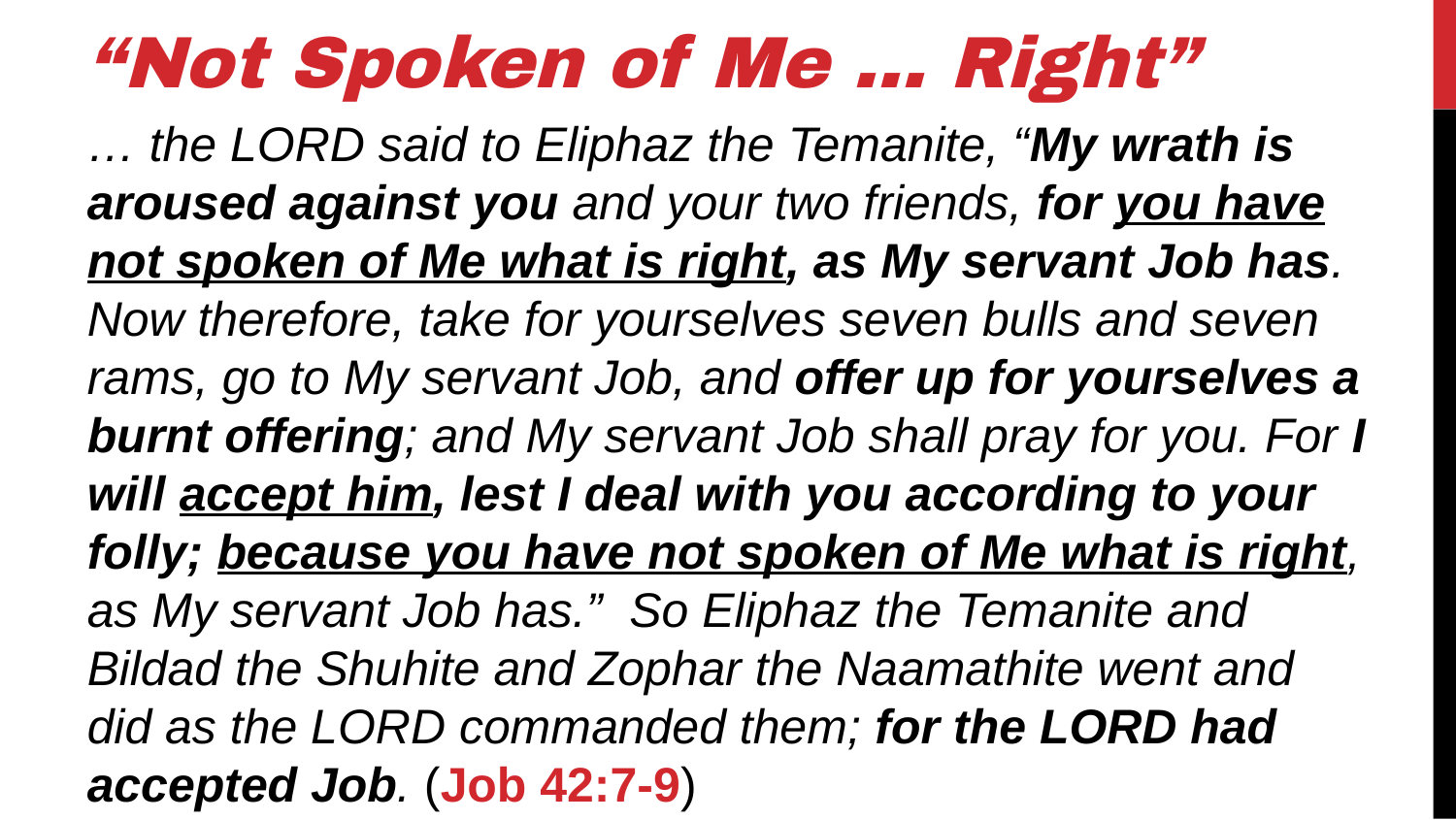

30
“Not Spoken of Me … Right”
… the LORD said to Eliphaz the Temanite, “My wrath is aroused against you and your two friends, for you have not spoken of Me what is right, as My servant Job has. Now therefore, take for yourselves seven bulls and seven rams, go to My servant Job, and offer up for yourselves a burnt offering; and My servant Job shall pray for you. For I will accept him, lest I deal with you according to your folly; because you have not spoken of Me what is right, as My servant Job has.”  So Eliphaz the Temanite and Bildad the Shuhite and Zophar the Naamathite went and did as the LORD commanded them; for the LORD had accepted Job. (Job 42:7-9)